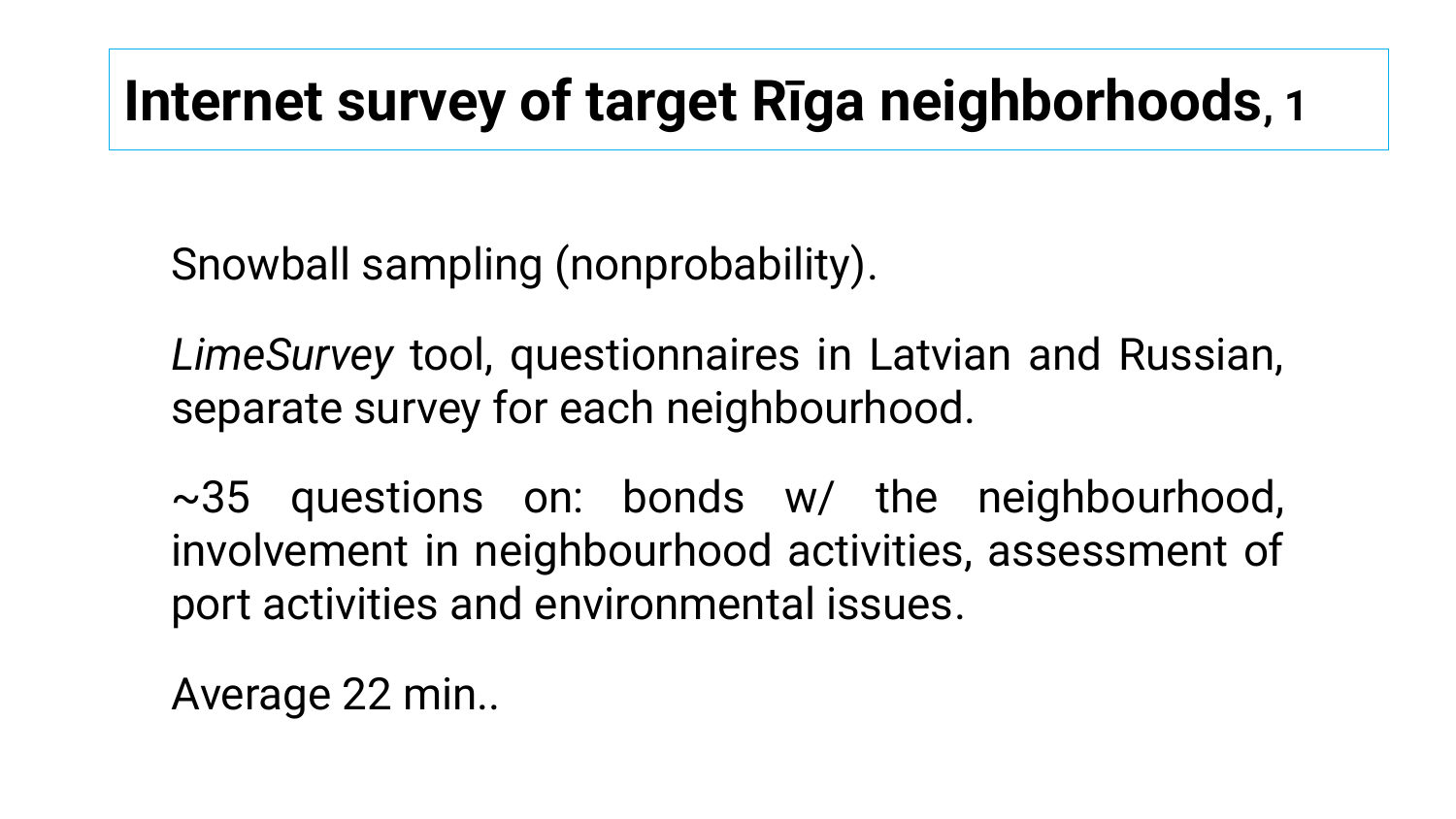

Internet survey of target Rīga neighborhoods, 1
Snowball sampling (nonprobability).
LimeSurvey tool, questionnaires in Latvian and Russian, separate survey for each neighbourhood.
~35 questions on: bonds w/ the neighbourhood, involvement in neighbourhood activities, assessment of port activities and environmental issues.
Average 22 min..